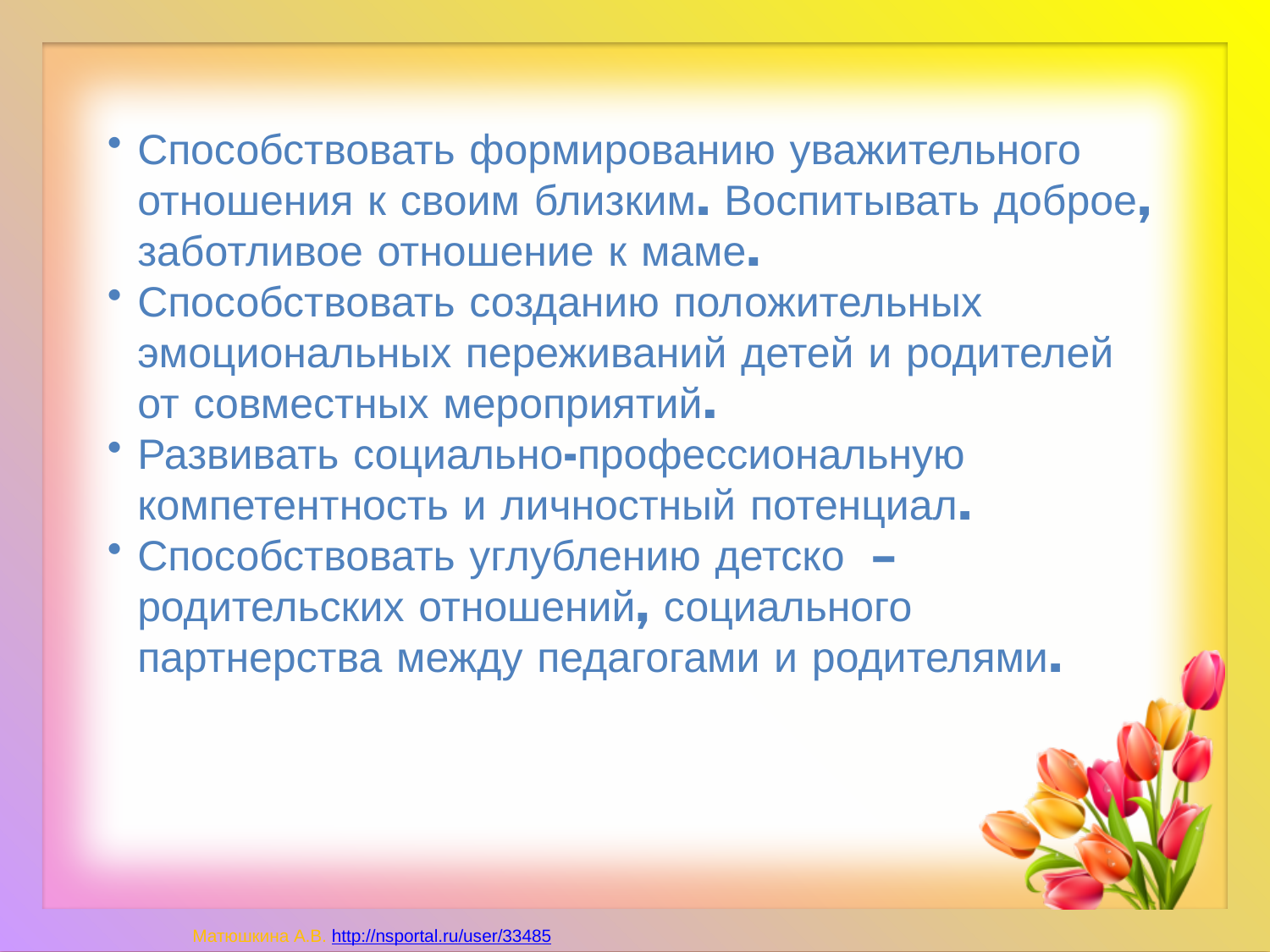

Способствовать формированию уважительного отношения к своим близким. Воспитывать доброе, заботливое отношение к маме.
Способствовать созданию положительных эмоциональных переживаний детей и родителей от совместных мероприятий.
Развивать социально-профессиональную компетентность и личностный потенциал.
Способствовать углублению детско  – родительских отношений, социального партнерства между педагогами и родителями.